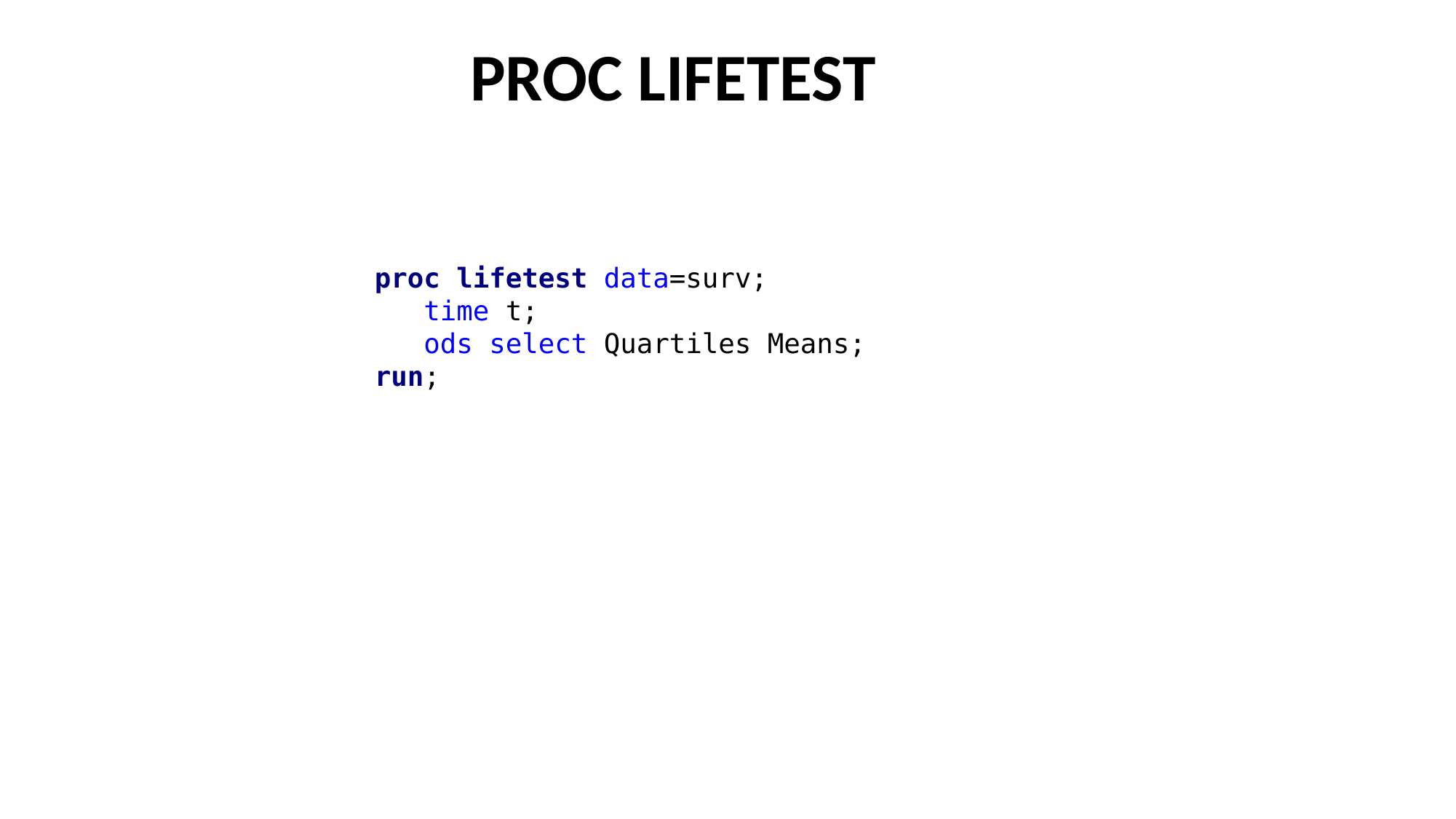

# PROC LIFETEST
proc lifetest data=surv;
   time t;
   ods select Quartiles Means;
run;